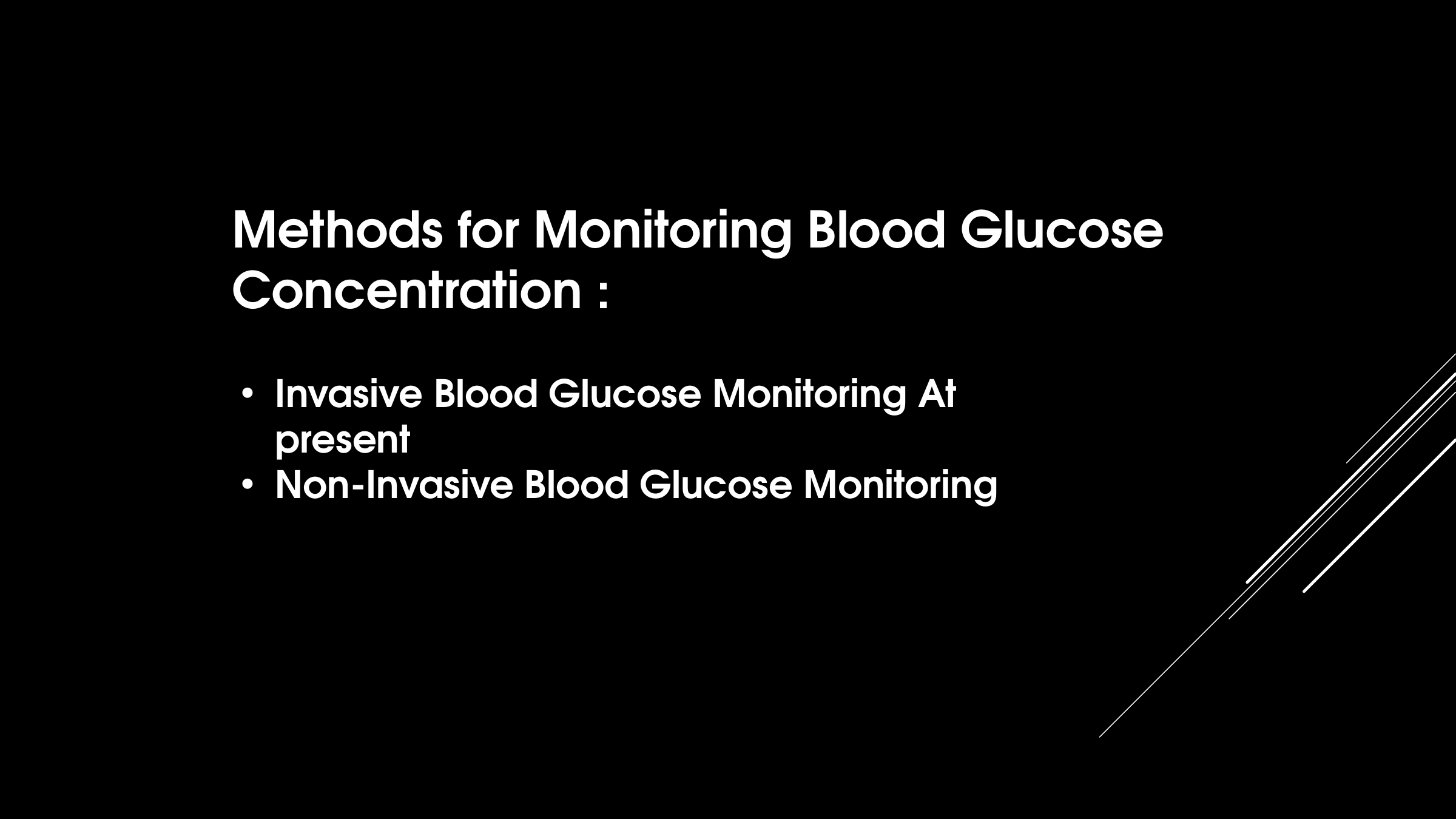

Methods for Monitoring Blood Glucose Concentration :
Invasive Blood Glucose Monitoring At present
Non-Invasive Blood Glucose Monitoring